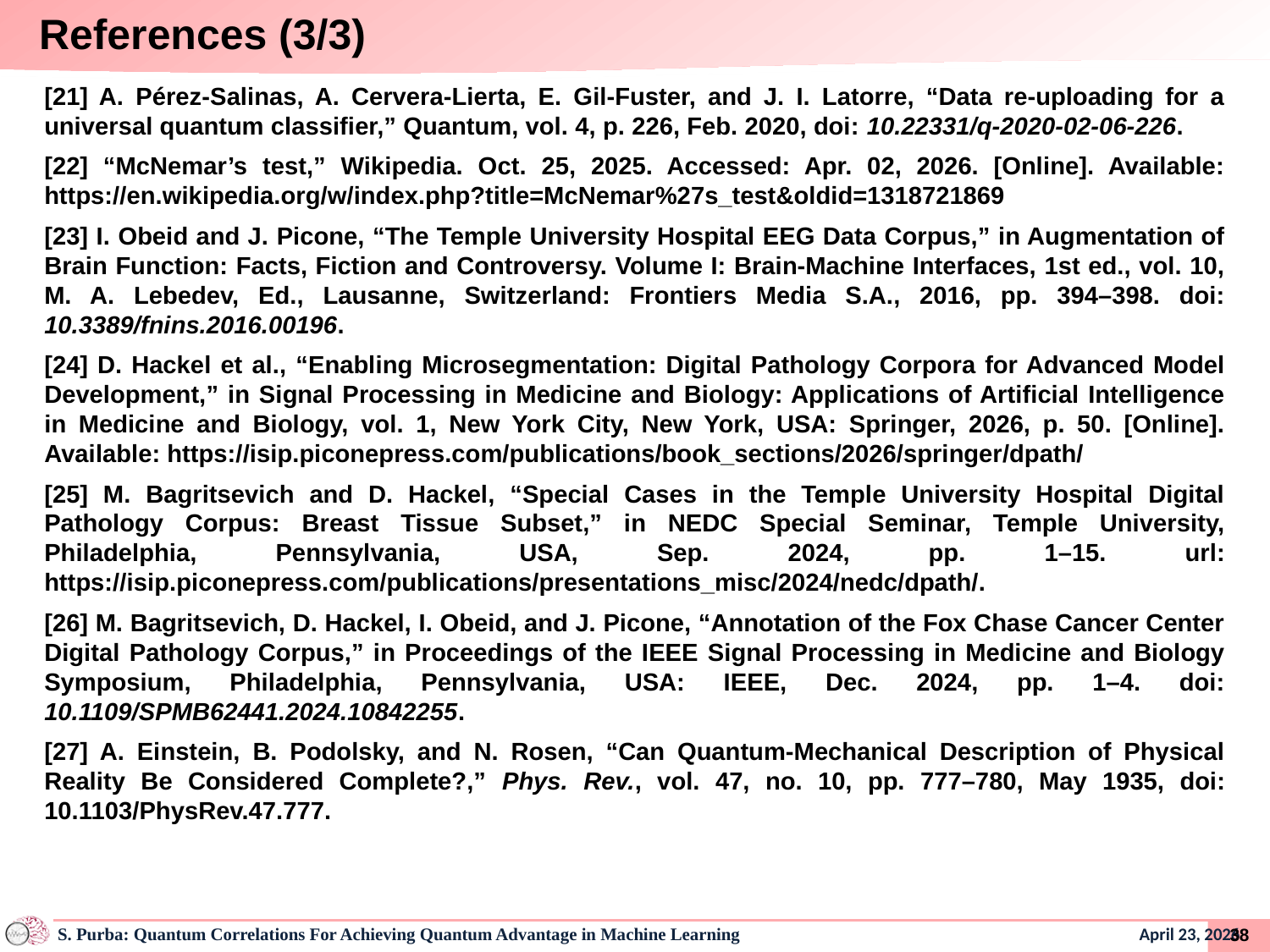

References (3/3)
[21] A. Pérez-Salinas, A. Cervera-Lierta, E. Gil-Fuster, and J. I. Latorre, “Data re-uploading for a universal quantum classifier,” Quantum, vol. 4, p. 226, Feb. 2020, doi: 10.22331/q-2020-02-06-226.
[22] “McNemar’s test,” Wikipedia. Oct. 25, 2025. Accessed: Apr. 02, 2026. [Online]. Available: https://en.wikipedia.org/w/index.php?title=McNemar%27s_test&oldid=1318721869
[23] I. Obeid and J. Picone, “The Temple University Hospital EEG Data Corpus,” in Augmentation of Brain Function: Facts, Fiction and Controversy. Volume I: Brain-Machine Interfaces, 1st ed., vol. 10, M. A. Lebedev, Ed., Lausanne, Switzerland: Frontiers Media S.A., 2016, pp. 394–398. doi: 10.3389/fnins.2016.00196.
[24] D. Hackel et al., “Enabling Microsegmentation: Digital Pathology Corpora for Advanced Model Development,” in Signal Processing in Medicine and Biology: Applications of Artificial Intelligence in Medicine and Biology, vol. 1, New York City, New York, USA: Springer, 2026, p. 50. [Online]. Available: https://isip.piconepress.com/publications/book_sections/2026/springer/dpath/
[25] M. Bagritsevich and D. Hackel, “Special Cases in the Temple University Hospital Digital Pathology Corpus: Breast Tissue Subset,” in NEDC Special Seminar, Temple University, Philadelphia, Pennsylvania, USA, Sep. 2024, pp. 1–15. url: https://isip.piconepress.com/publications/presentations_misc/2024/nedc/dpath/.
[26] M. Bagritsevich, D. Hackel, I. Obeid, and J. Picone, “Annotation of the Fox Chase Cancer Center Digital Pathology Corpus,” in Proceedings of the IEEE Signal Processing in Medicine and Biology Symposium, Philadelphia, Pennsylvania, USA: IEEE, Dec. 2024, pp. 1–4. doi: 10.1109/SPMB62441.2024.10842255.
[27] A. Einstein, B. Podolsky, and N. Rosen, “Can Quantum-Mechanical Description of Physical Reality Be Considered Complete?,” Phys. Rev., vol. 47, no. 10, pp. 777–780, May 1935, doi: 10.1103/PhysRev.47.777.